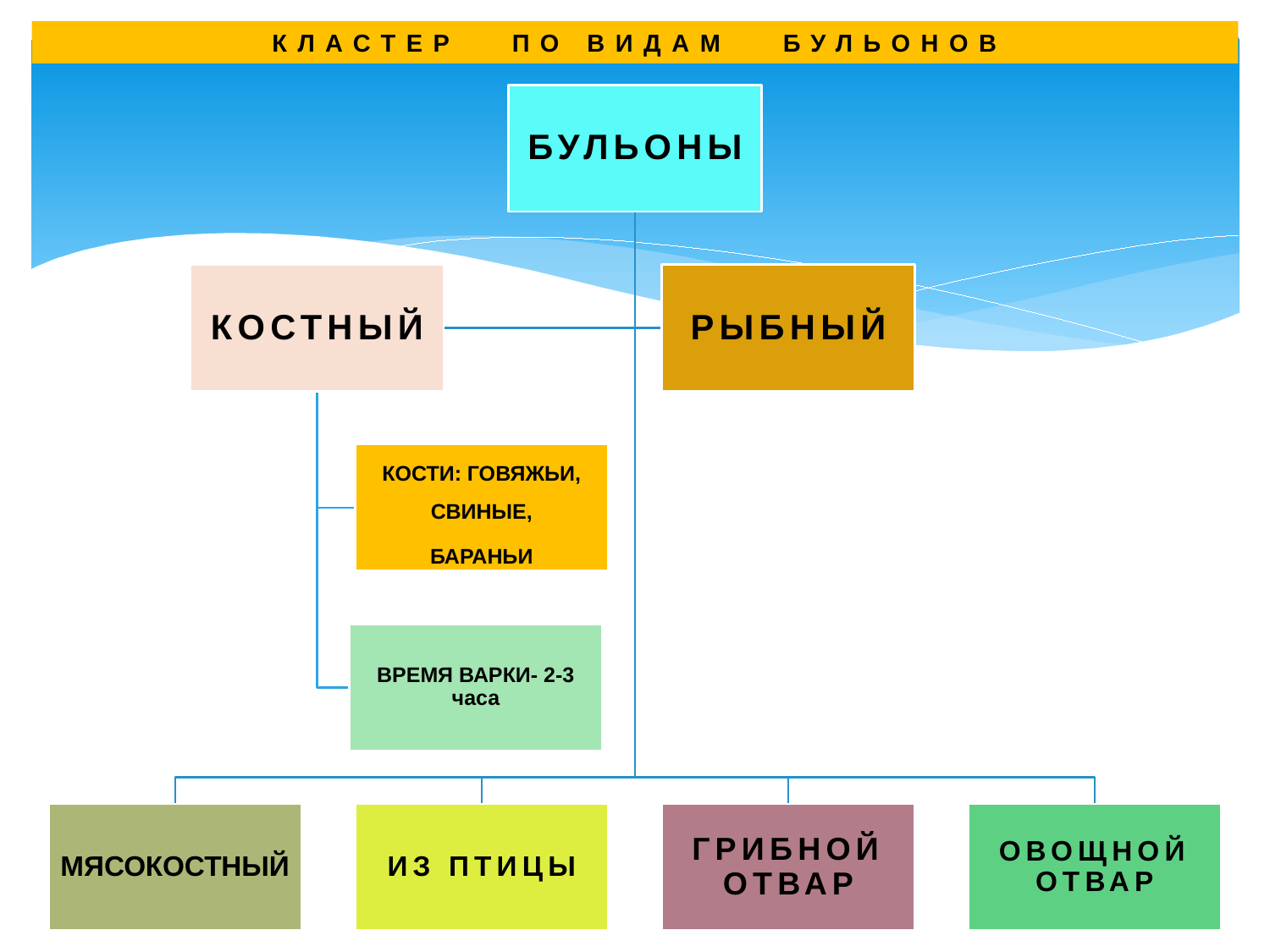

# КЛАСТЕР   ПО ВИДАМ   БУЛЬОНОВ
БУЛЬОНЫ
МЯСОКОСТНЫЙ
ИЗ ПТИЦЫ
ГРИБНОЙ ОТВАР
ОВОЩНОЙ ОТВАР
КОСТНЫЙ
КОСТИ: ГОВЯЖЬИ, СВИНЫЕ,
БАРАНЬИ
ВРЕМЯ ВАРКИ- 2-3 часа
РЫБНЫЙ